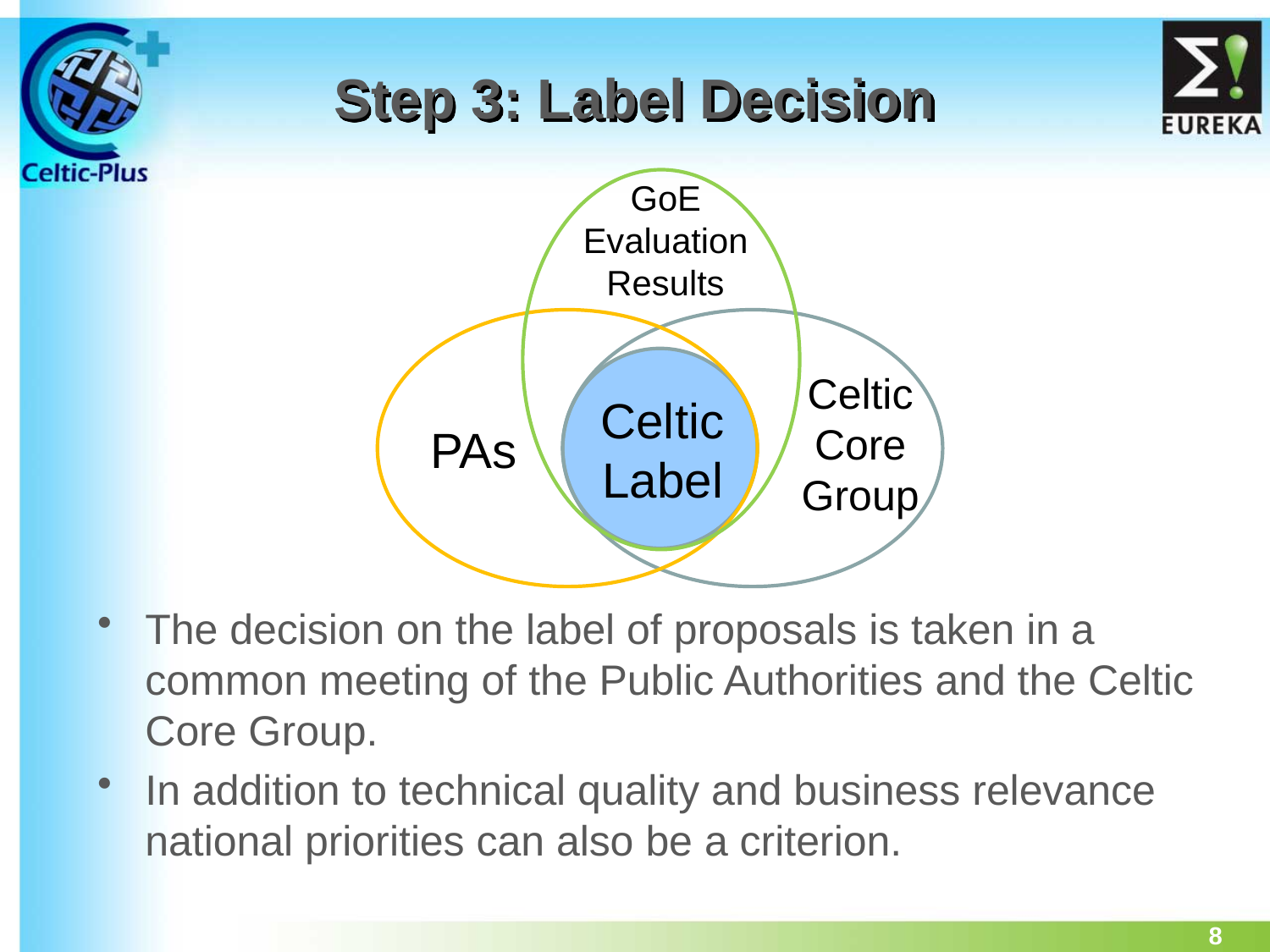

Step 3: Label Decision
GoE
Evaluation
Results

Celtic
Core
Group
Celtic
Label
PAs
The decision on the label of proposals is taken in a common meeting of the Public Authorities and the Celtic Core Group.
In addition to technical quality and business relevance national priorities can also be a criterion.